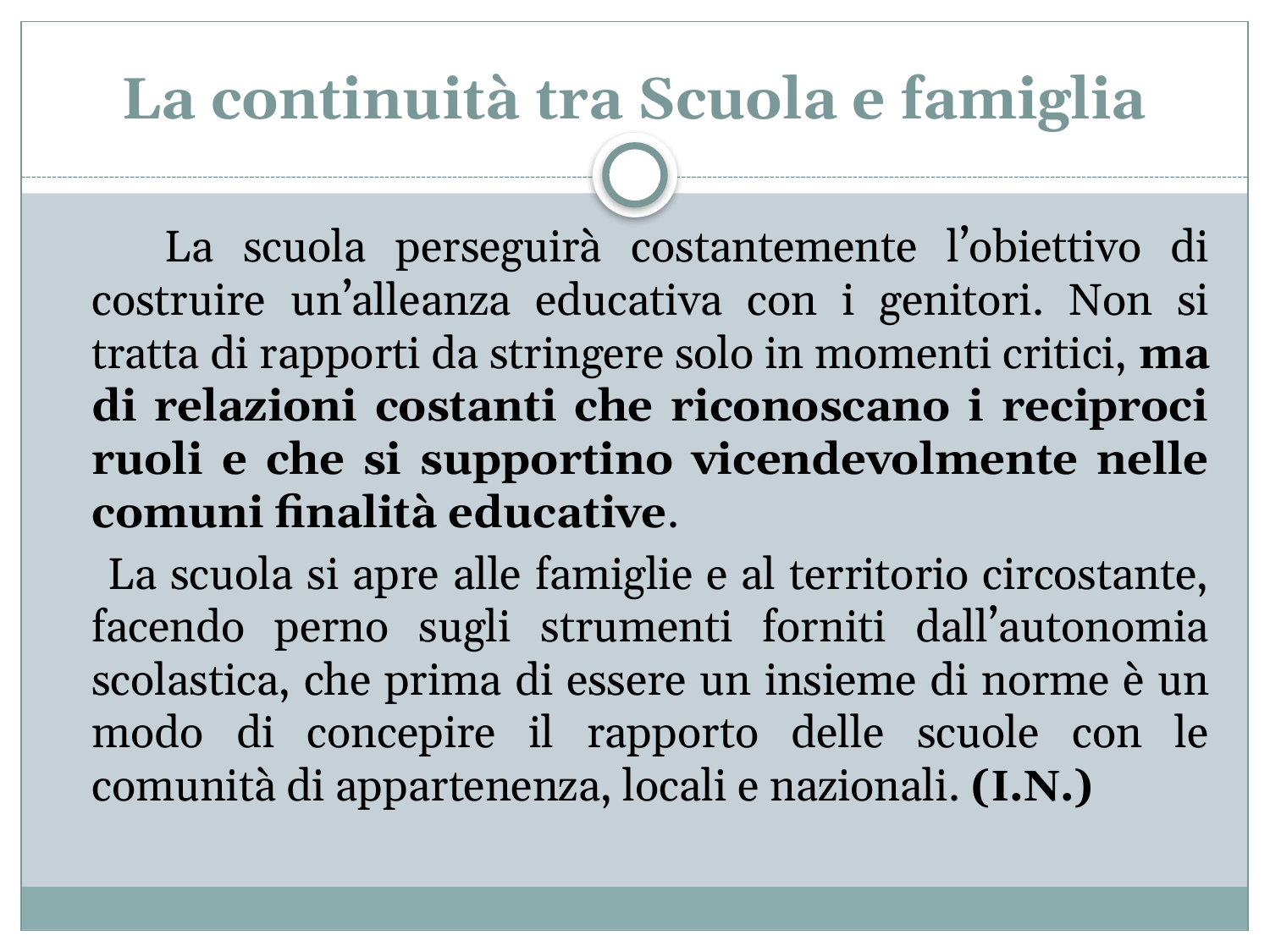

# La continuità tra Scuola e famiglia
    La scuola perseguirà costantemente l’obiettivo di costruire un’alleanza educativa con i genitori. Non si tratta di rapporti da stringere solo in momenti critici, ma di relazioni costanti che riconoscano i reciproci ruoli e che si supportino vicendevolmente nelle comuni finalità educative.
    La scuola si apre alle famiglie e al territorio circostante, facendo perno sugli strumenti forniti dall’autonomia scolastica, che prima di essere un insieme di norme è un modo di concepire il rapporto delle scuole con le comunità di appartenenza, locali e nazionali. (I.N.)